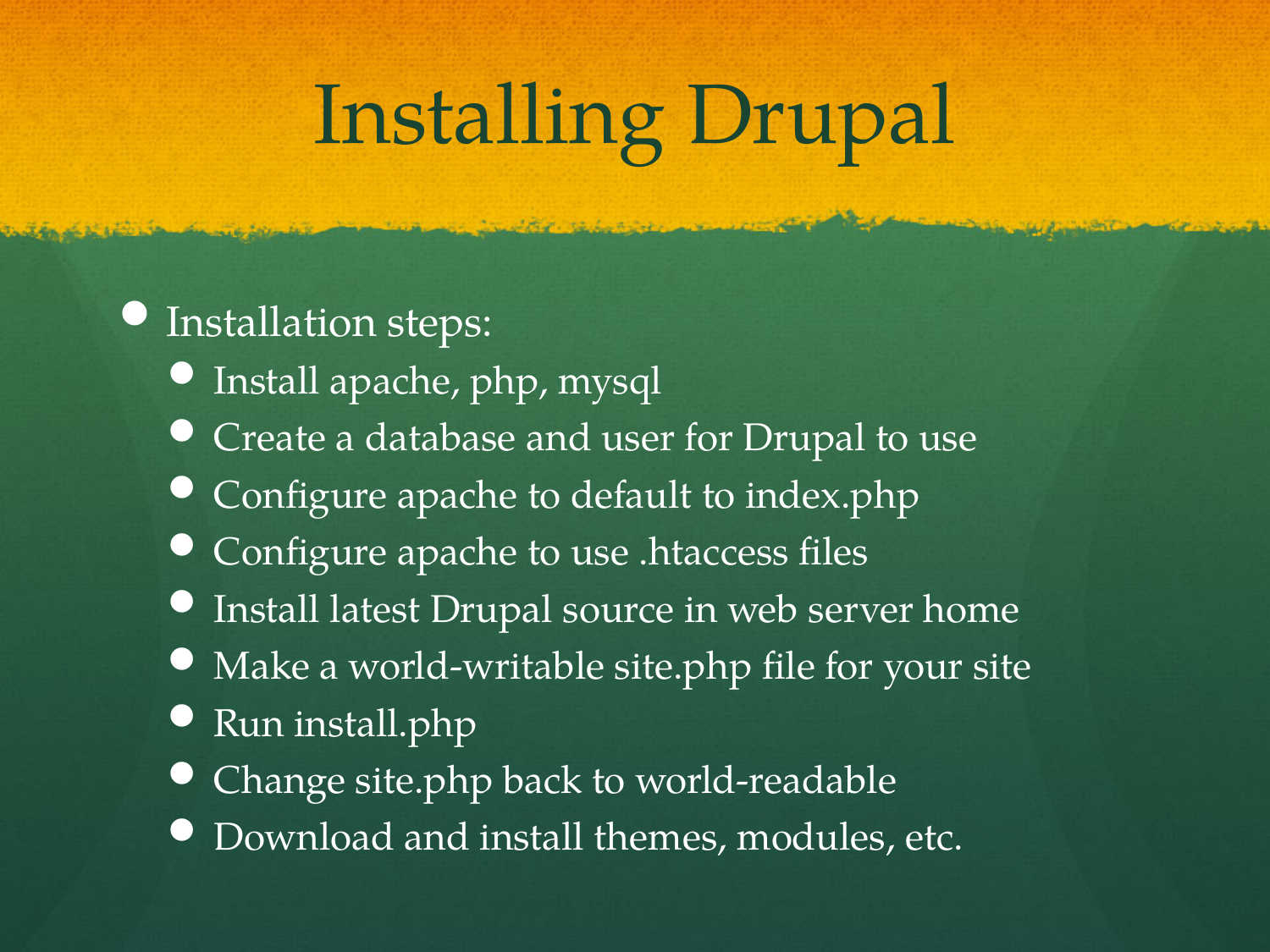

# Installing Drupal
Installation steps:
Install apache, php, mysql
Create a database and user for Drupal to use
Configure apache to default to index.php
Configure apache to use .htaccess files
Install latest Drupal source in web server home
Make a world-writable site.php file for your site
Run install.php
Change site.php back to world-readable
Download and install themes, modules, etc.